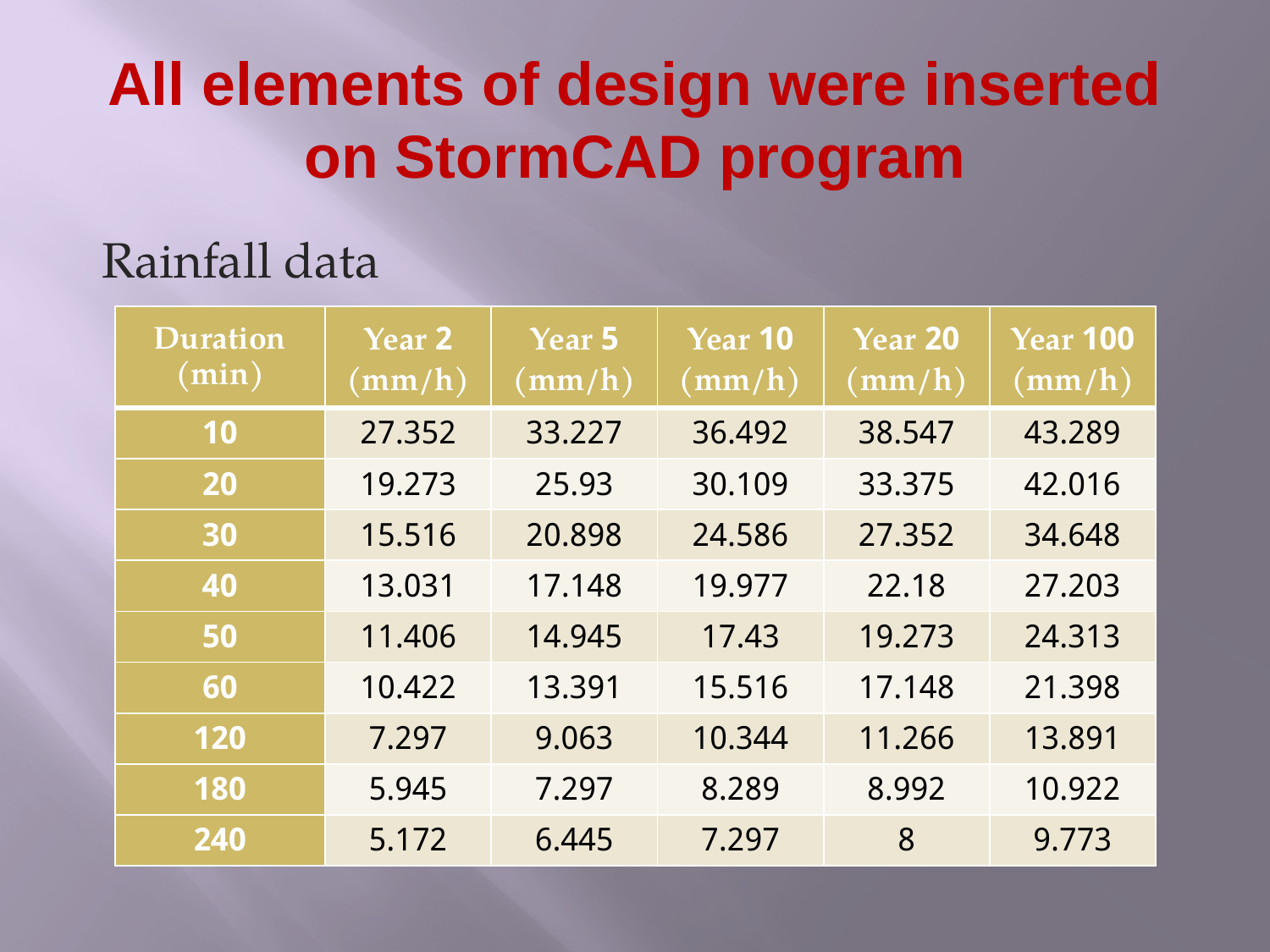

# All elements of design were inserted on StormCAD program
Rainfall data

| Duration (min) | 2 Year (mm/h) | 5 Year (mm/h) | 10 Year (mm/h) | 20 Year (mm/h) | 100 Year (mm/h) |
| --- | --- | --- | --- | --- | --- |
| 10 | 27.352 | 33.227 | 36.492 | 38.547 | 43.289 |
| 20 | 19.273 | 25.93 | 30.109 | 33.375 | 42.016 |
| 30 | 15.516 | 20.898 | 24.586 | 27.352 | 34.648 |
| 40 | 13.031 | 17.148 | 19.977 | 22.18 | 27.203 |
| 50 | 11.406 | 14.945 | 17.43 | 19.273 | 24.313 |
| 60 | 10.422 | 13.391 | 15.516 | 17.148 | 21.398 |
| 120 | 7.297 | 9.063 | 10.344 | 11.266 | 13.891 |
| 180 | 5.945 | 7.297 | 8.289 | 8.992 | 10.922 |
| 240 | 5.172 | 6.445 | 7.297 | 8 | 9.773 |